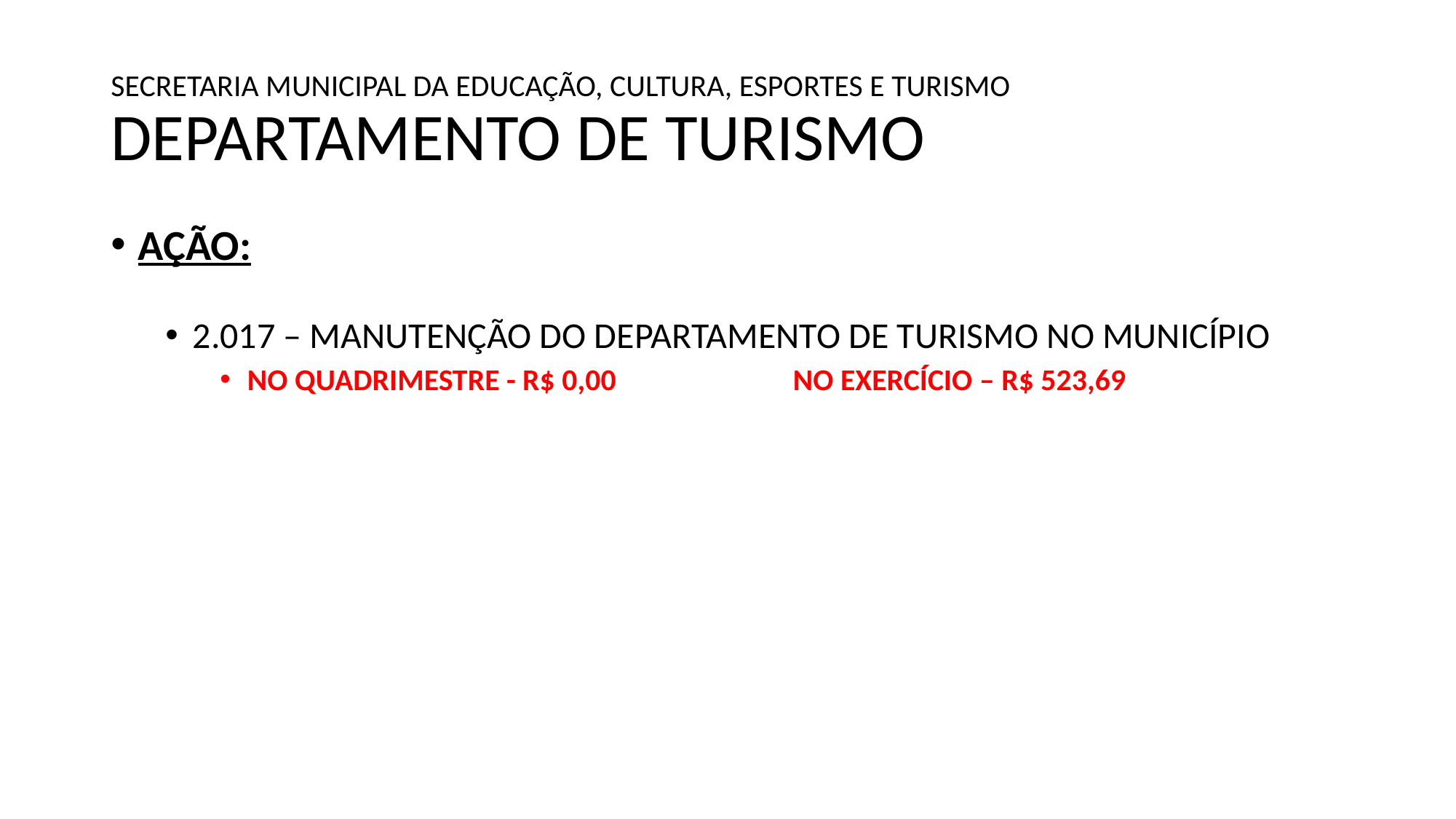

# SECRETARIA MUNICIPAL DA EDUCAÇÃO, CULTURA, ESPORTES E TURISMO DEPARTAMENTO DE TURISMO
AÇÃO:

2.017 – MANUTENÇÃO DO DEPARTAMENTO DE TURISMO NO MUNICÍPIO
NO QUADRIMESTRE - R$ 0,00                	NO EXERCÍCIO – R$ 523,69